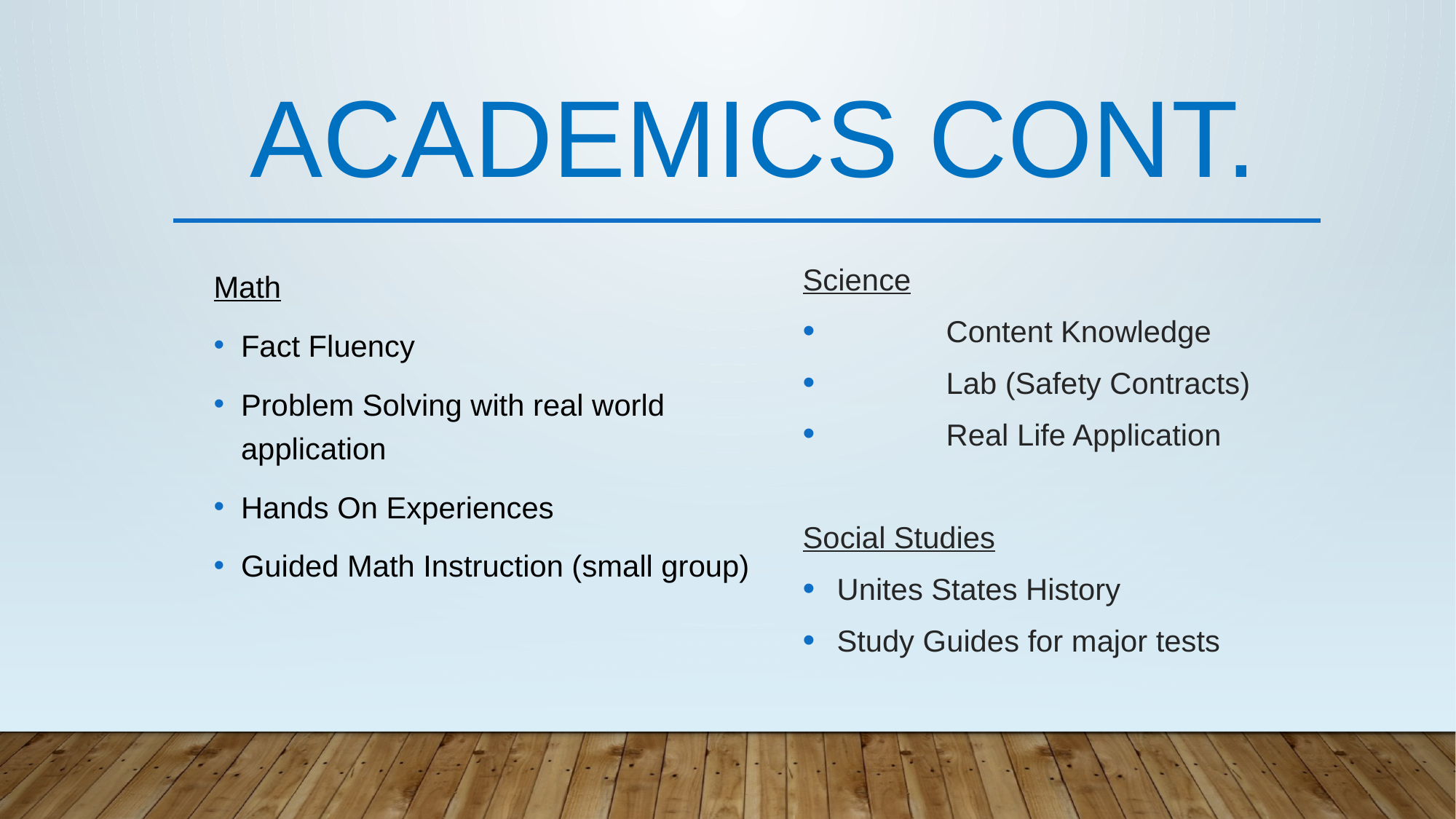

# ACADEMICS Cont.
Math
Fact Fluency
Problem Solving with real world application
Hands On Experiences
Guided Math Instruction (small group)

Science
	Content Knowledge
	Lab (Safety Contracts)
	Real Life Application

Social Studies
Unites States History
Study Guides for major tests